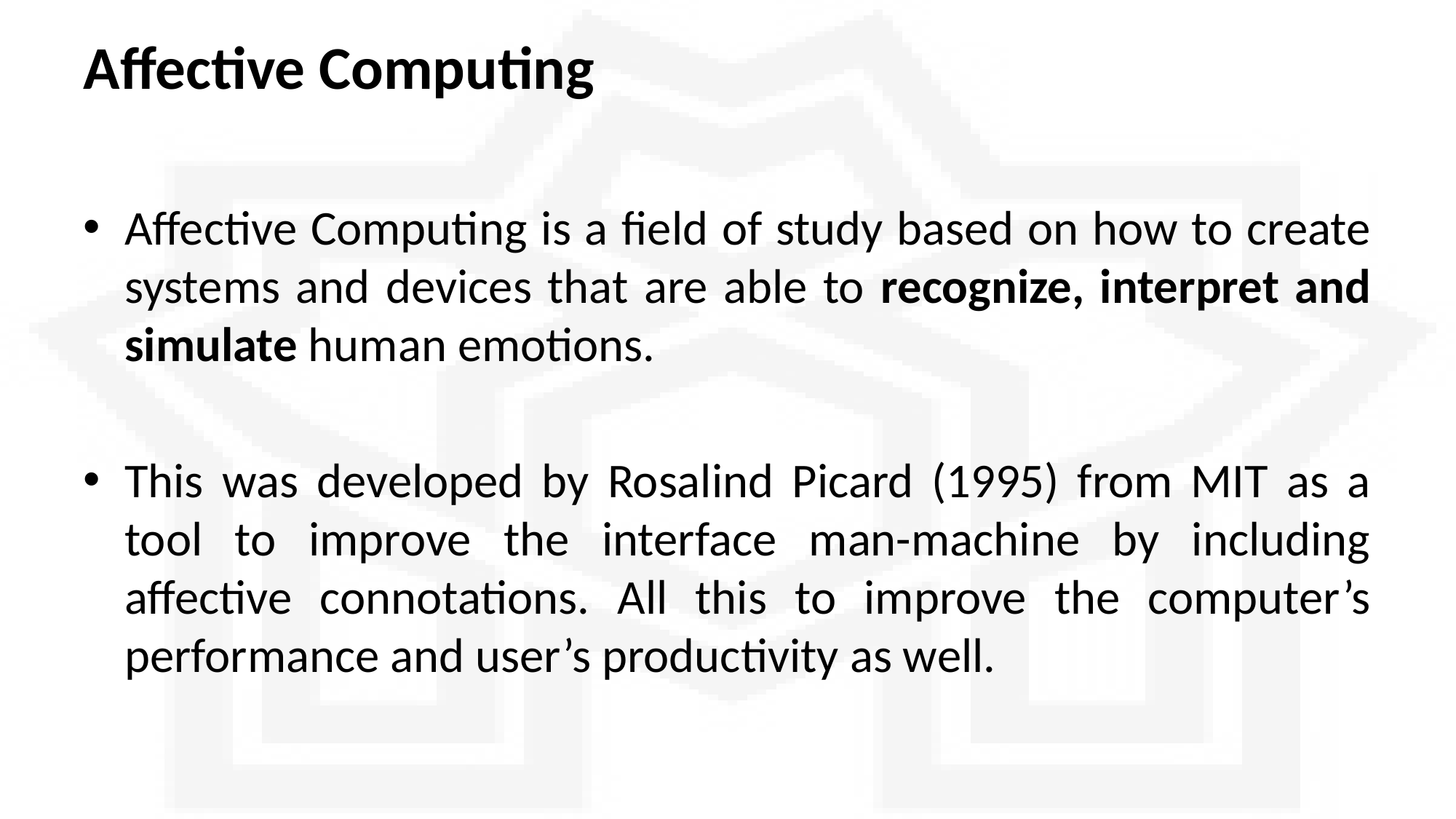

# Affective Computing
Affective Computing is a field of study based on how to create systems and devices that are able to recognize, interpret and simulate human emotions.

This was developed by Rosalind Picard (1995) from MIT as a tool to improve the interface man-machine by including affective connotations. All this to improve the computer’s performance and user’s productivity as well.